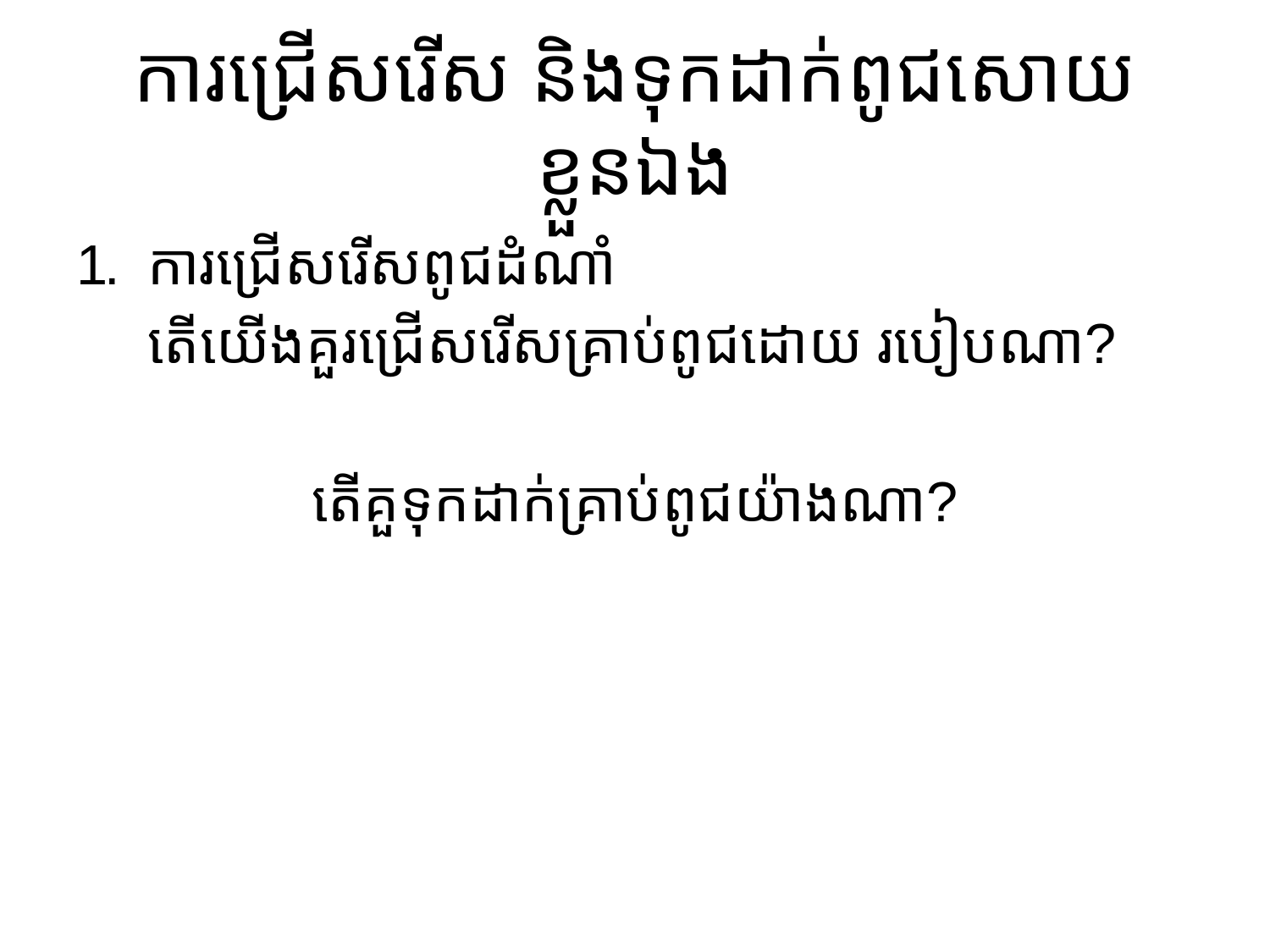

# ការជ្រើសរើស​ និងទុកដាក់ពូជសោយខ្លួនឯង
ការជ្រើសរើសពូជដំណាំ
	តើយើងគួរជ្រើសរើសគ្រាប់ពូជដោយ របៀបណា?

តើគួទុកដាក់គ្រាប់ពូជយ៉ាងណា?